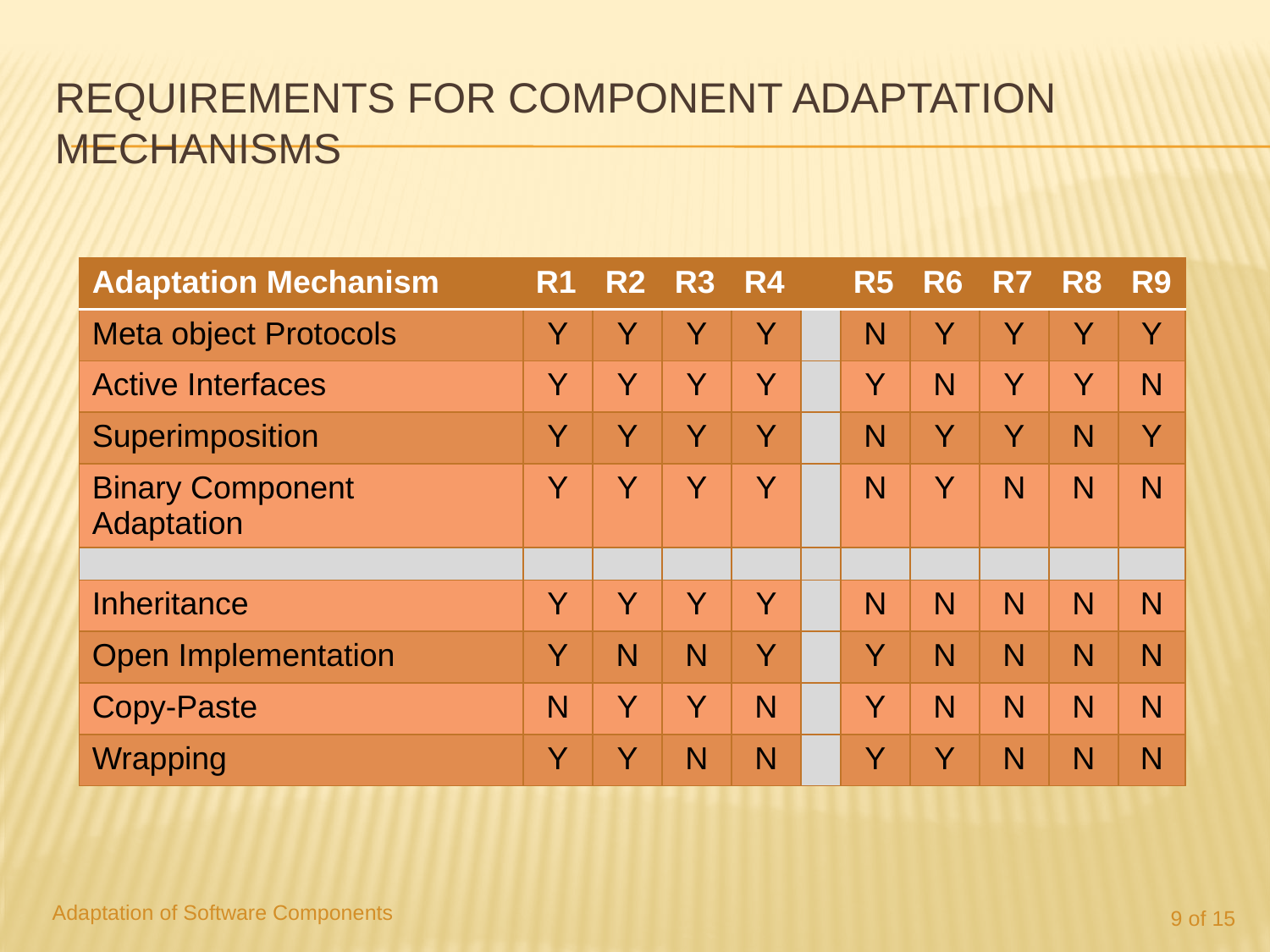

# Requirements for component adaptation mechanisms
| Adaptation Mechanism | R1 | R2 | R3 | R4 |  | R5 | R6 | R7 | R8 | R9 |
| --- | --- | --- | --- | --- | --- | --- | --- | --- | --- | --- |
| Meta object Protocols | Y | Y | Y | Y |  | N | Y | Y | Y | Y |
| Active Interfaces | Y | Y | Y | Y |  | Y | N | Y | Y | N |
| Superimposition | Y | Y | Y | Y |  | N | Y | Y | N | Y |
| Binary Component Adaptation | Y | Y | Y | Y |  | N | Y | N | N | N |
|  |  |  |  |  |  |  |  |  |  |  |
| Inheritance | Y | Y | Y | Y |  | N | N | N | N | N |
| Open Implementation | Y | N | N | Y |  | Y | N | N | N | N |
| Copy-Paste | N | Y | Y | N |  | Y | N | N | N | N |
| Wrapping | Y | Y | N | N |  | Y | Y | N | N | N |
Adaptation of Software Components
9 of 15